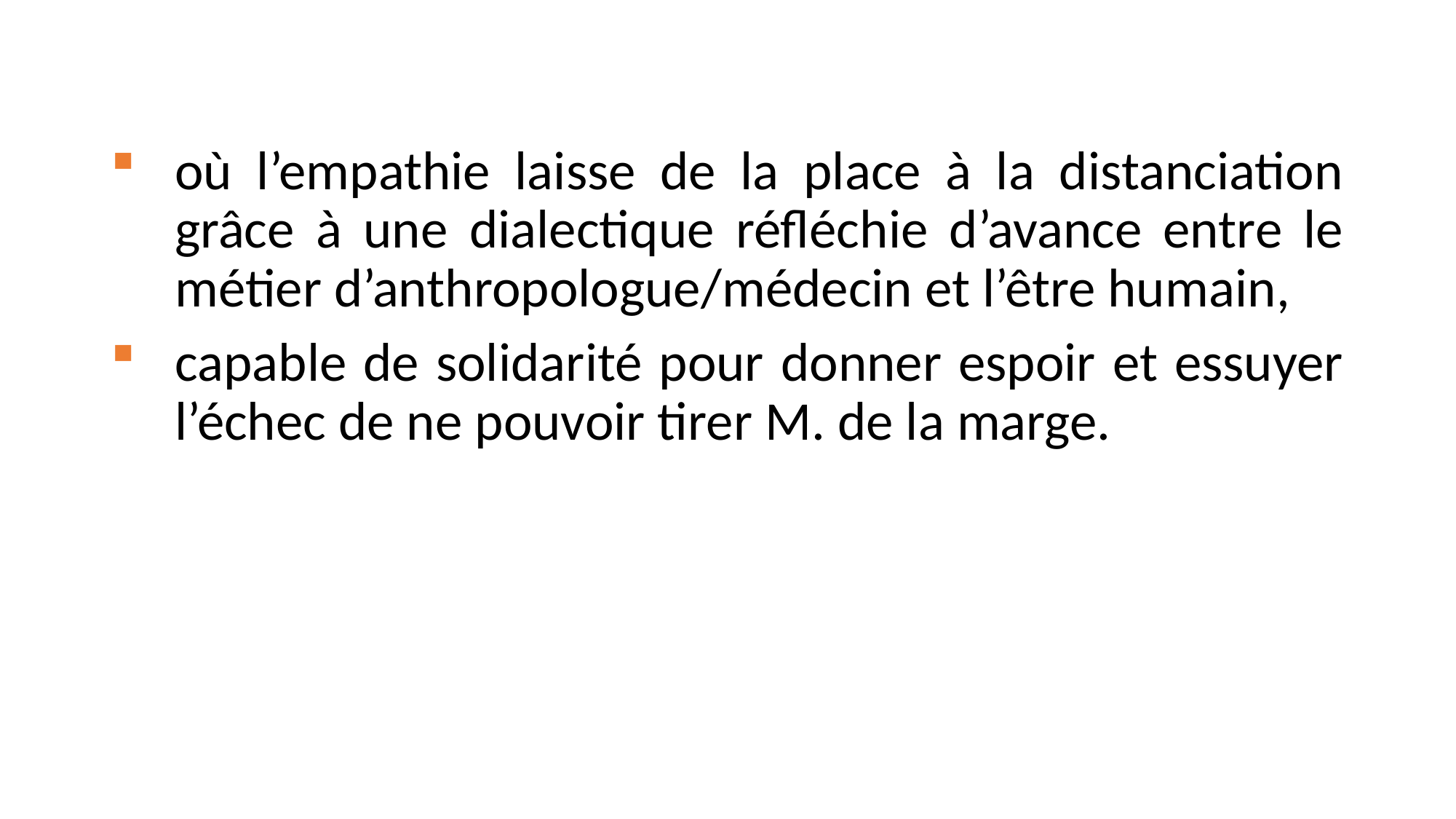

où l’empathie laisse de la place à la distanciation grâce à une dialectique réfléchie d’avance entre le métier d’anthropologue/médecin et l’être humain,
capable de solidarité pour donner espoir et essuyer l’échec de ne pouvoir tirer M. de la marge.